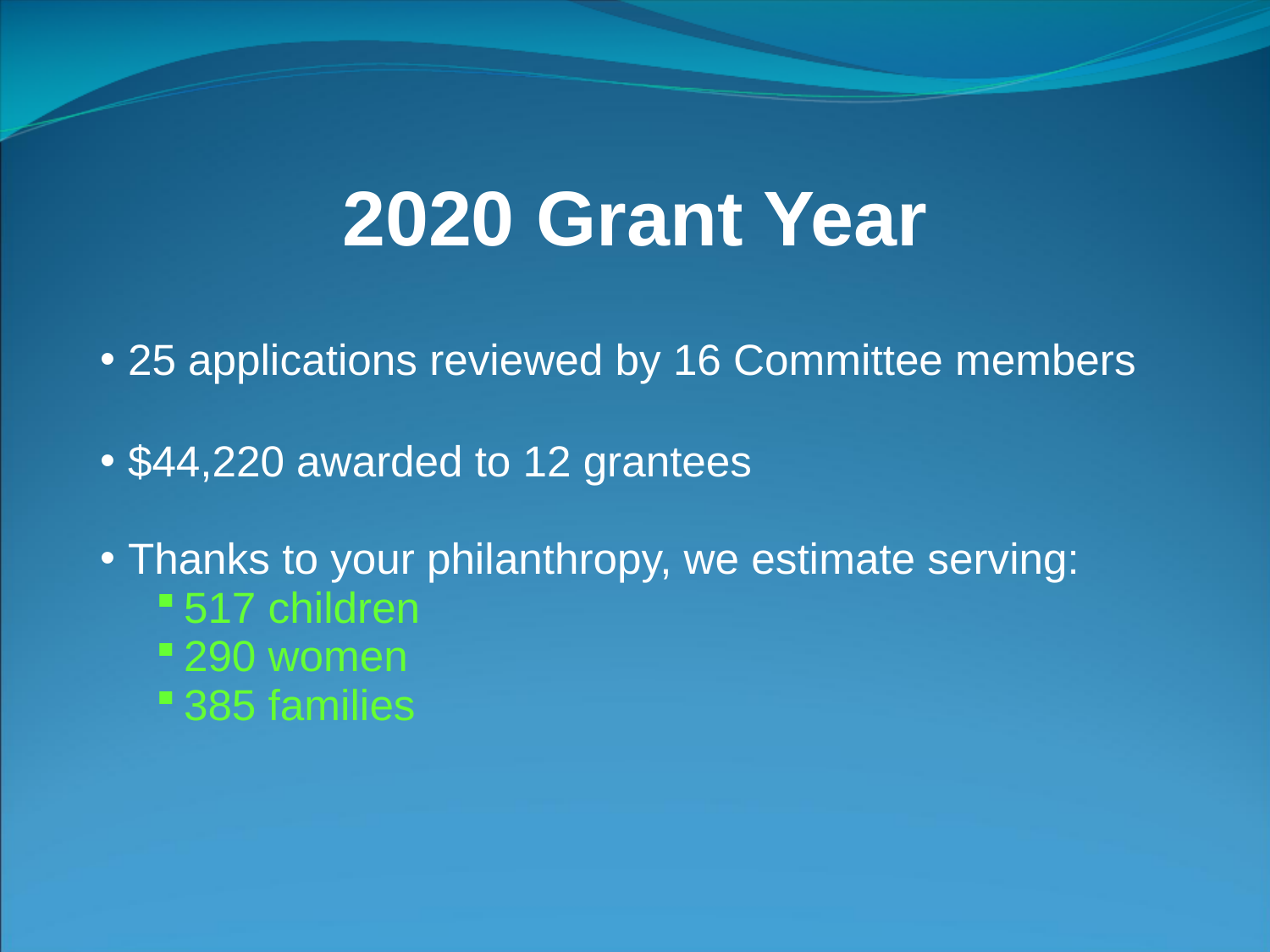

# 2020 Grant Year
25 applications reviewed by 16 Committee members

$44,220 awarded to 12 grantees
Thanks to your philanthropy, we estimate serving:
517 children
290 women
385 families